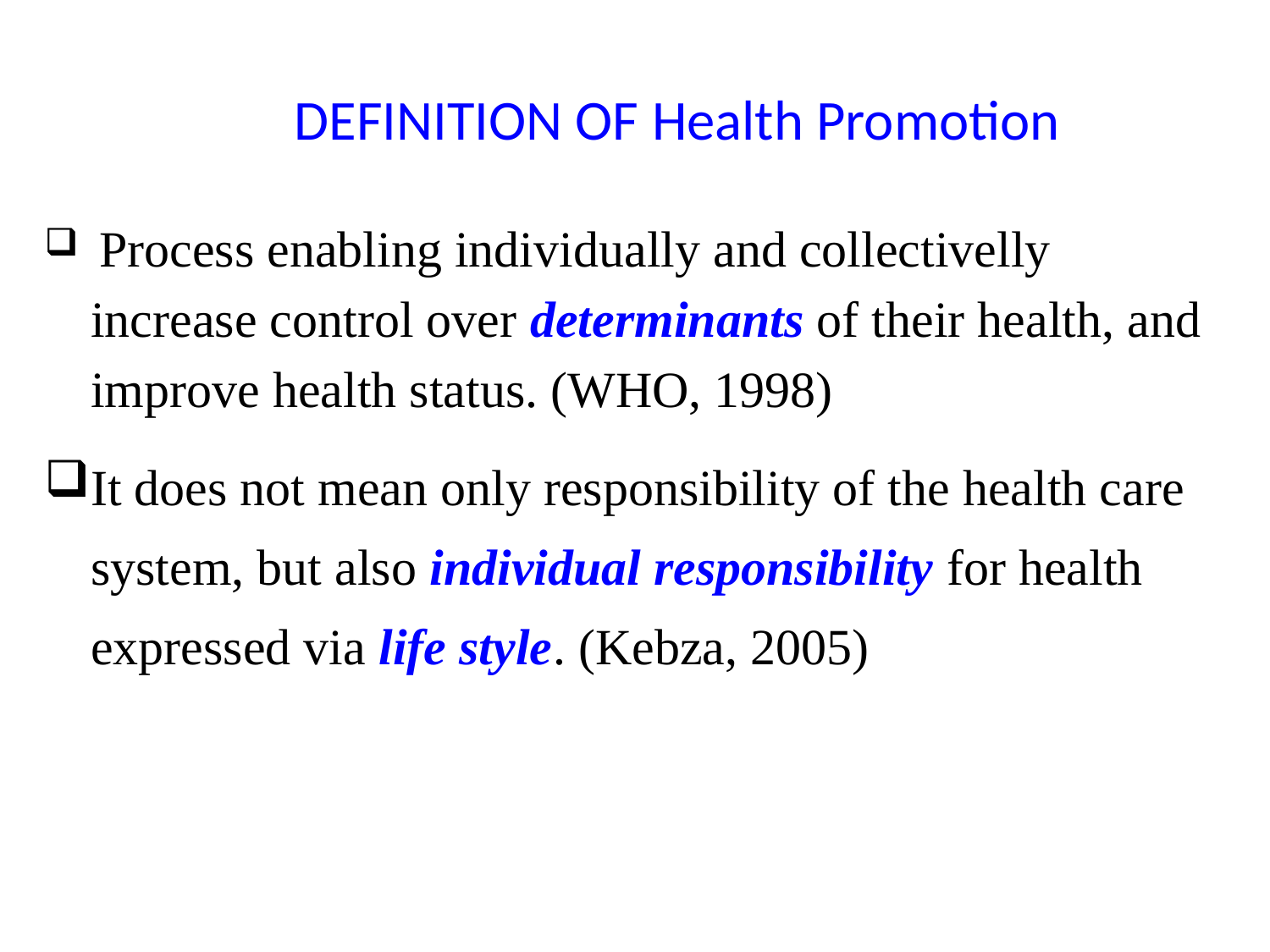

# DEFINITION OF Health Promotion
 Process enabling individually and collectivelly increase control over determinants of their health, and improve health status. (WHO, 1998)
It does not mean only responsibility of the health care system, but also individual responsibility for health  expressed via life style. (Kebza, 2005)